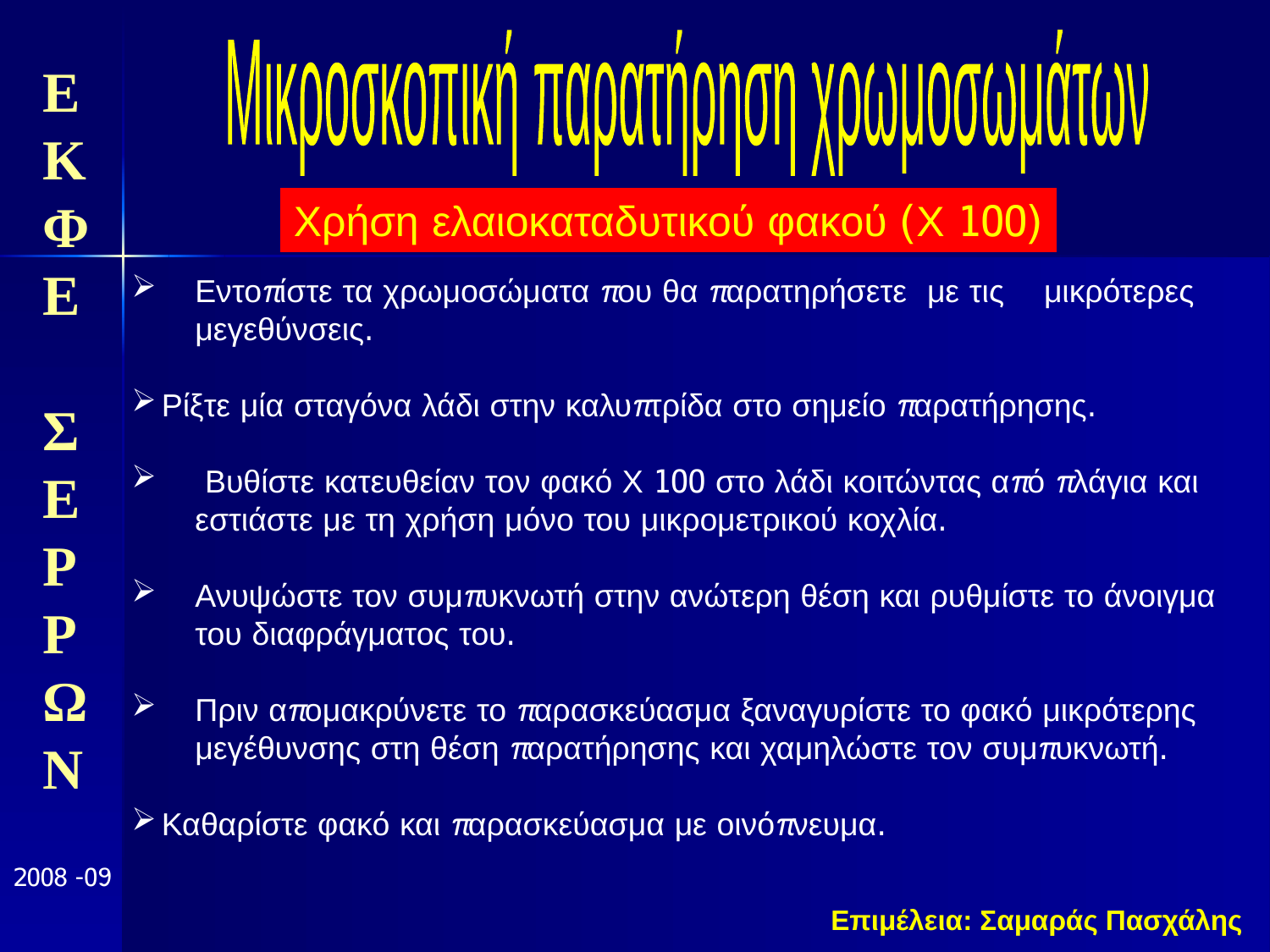

Μικροσκοπική παρατήρηση χρωμοσωμάτων
ΕΚΦΕ ΣΕΡΡΩΝ

Εντοπίστε τα χρωμοσώματα που θα παρατηρήσετε  με τις    μικρότερες μεγεθύνσεις.

Ρίξτε μία σταγόνα λάδι στην καλυπτρίδα στο σημείο παρατήρησης.

 Βυθίστε κατευθείαν τον φακό Χ 100 στο λάδι κοιτώντας από πλάγια και εστιάστε με τη χρήση μόνο του μικρομετρικού κοχλία.

Ανυψώστε τον συμπυκνωτή στην ανώτερη θέση και ρυθμίστε το άνοιγμα  του διαφράγματος του.

Πριν απομακρύνετε το παρασκεύασμα ξαναγυρίστε το φακό μικρότερης μεγέθυνσης στη θέση παρατήρησης και χαμηλώστε τον συμπυκνωτή.

Καθαρίστε φακό και παρασκεύασμα με οινόπνευμα.
Χρήση ελαιοκαταδυτικού φακού (Χ 100)
2008 -09
Επιμέλεια: Σαμαράς Πασχάλης